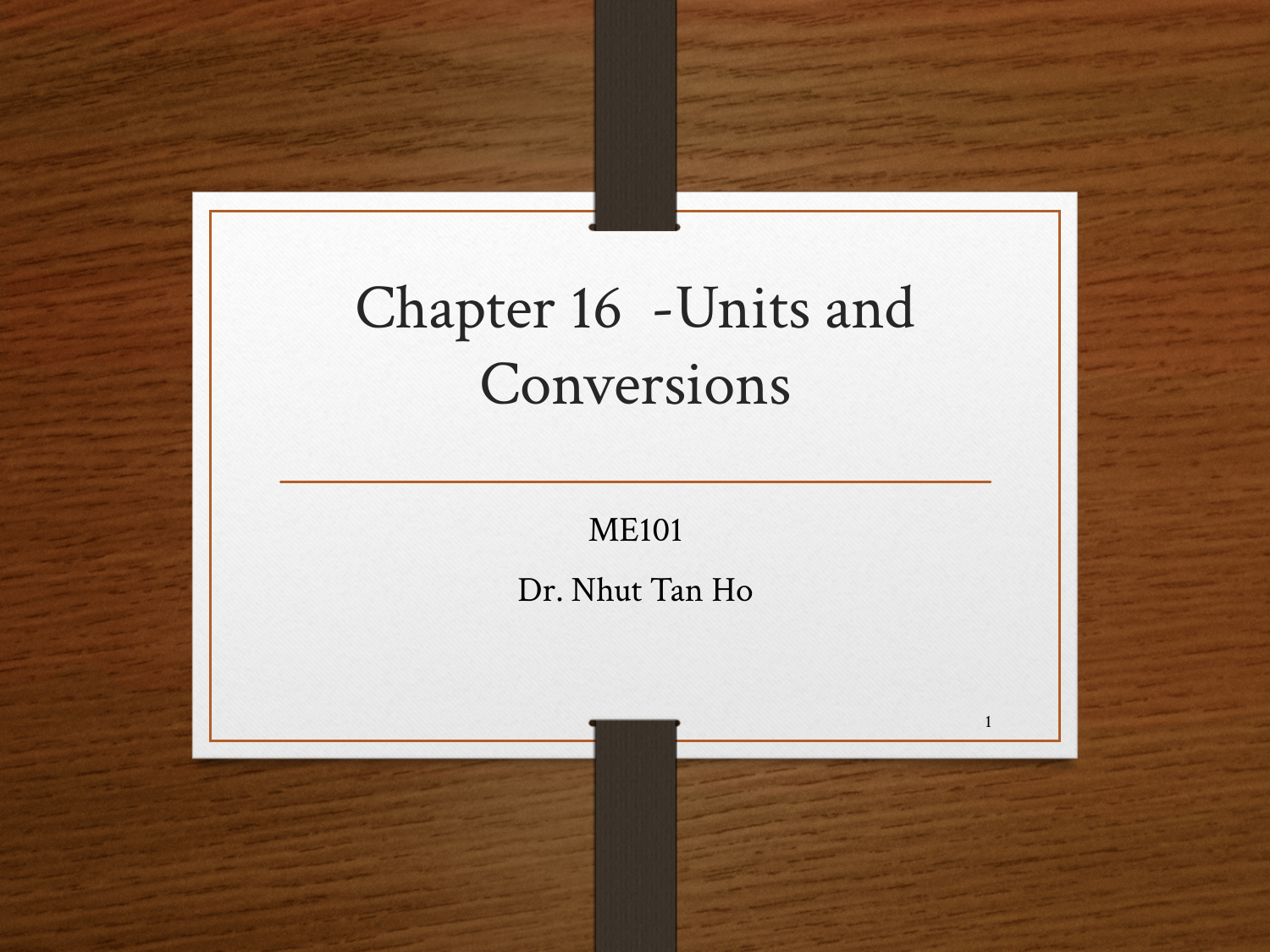

# Chapter 16  -Units and Conversions
ME101
Dr. Nhut Tan Ho
1